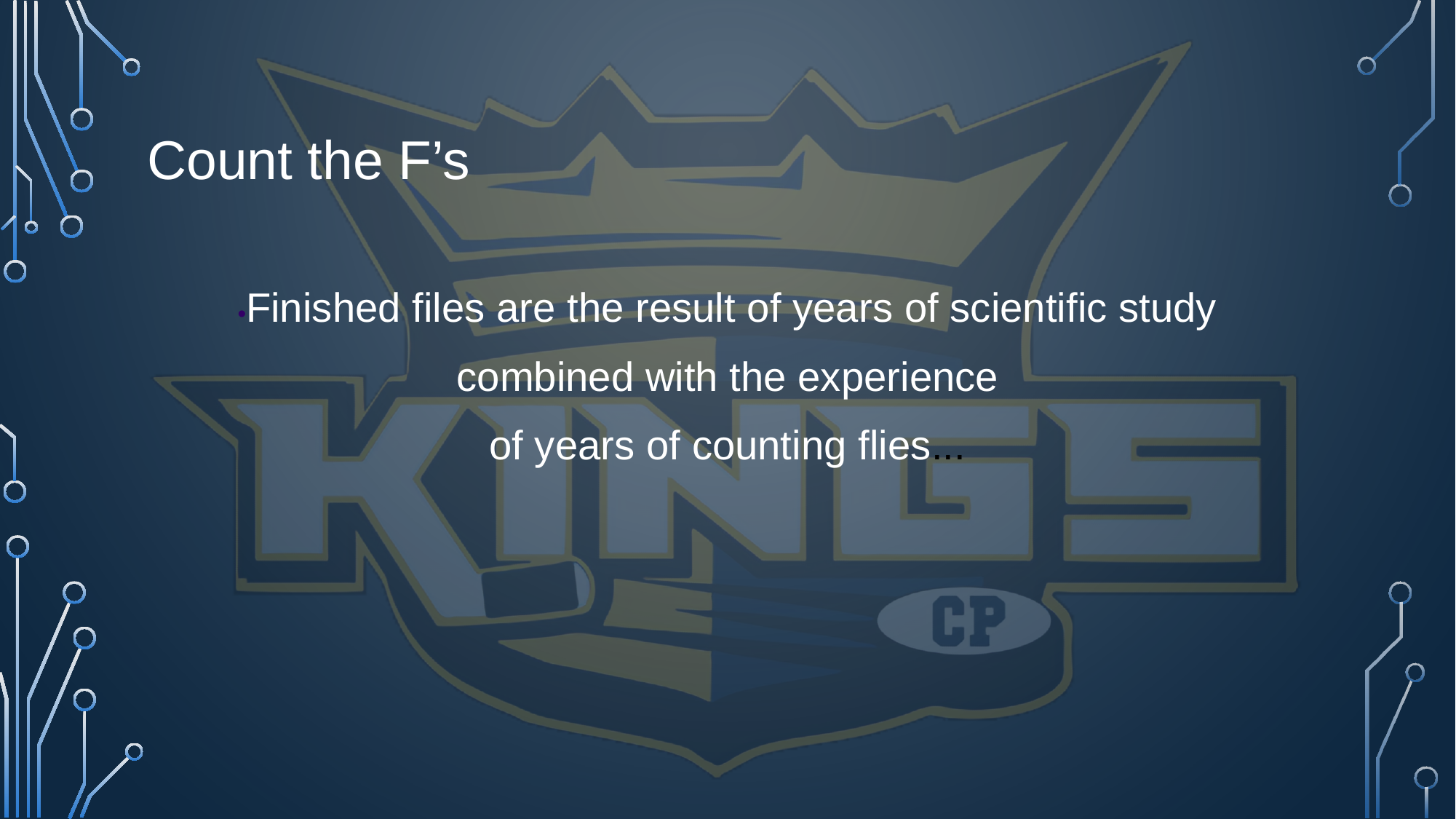

# Count the F’s
•Finished files are the result of years of scientific study
combined with the experience
of years of counting flies...